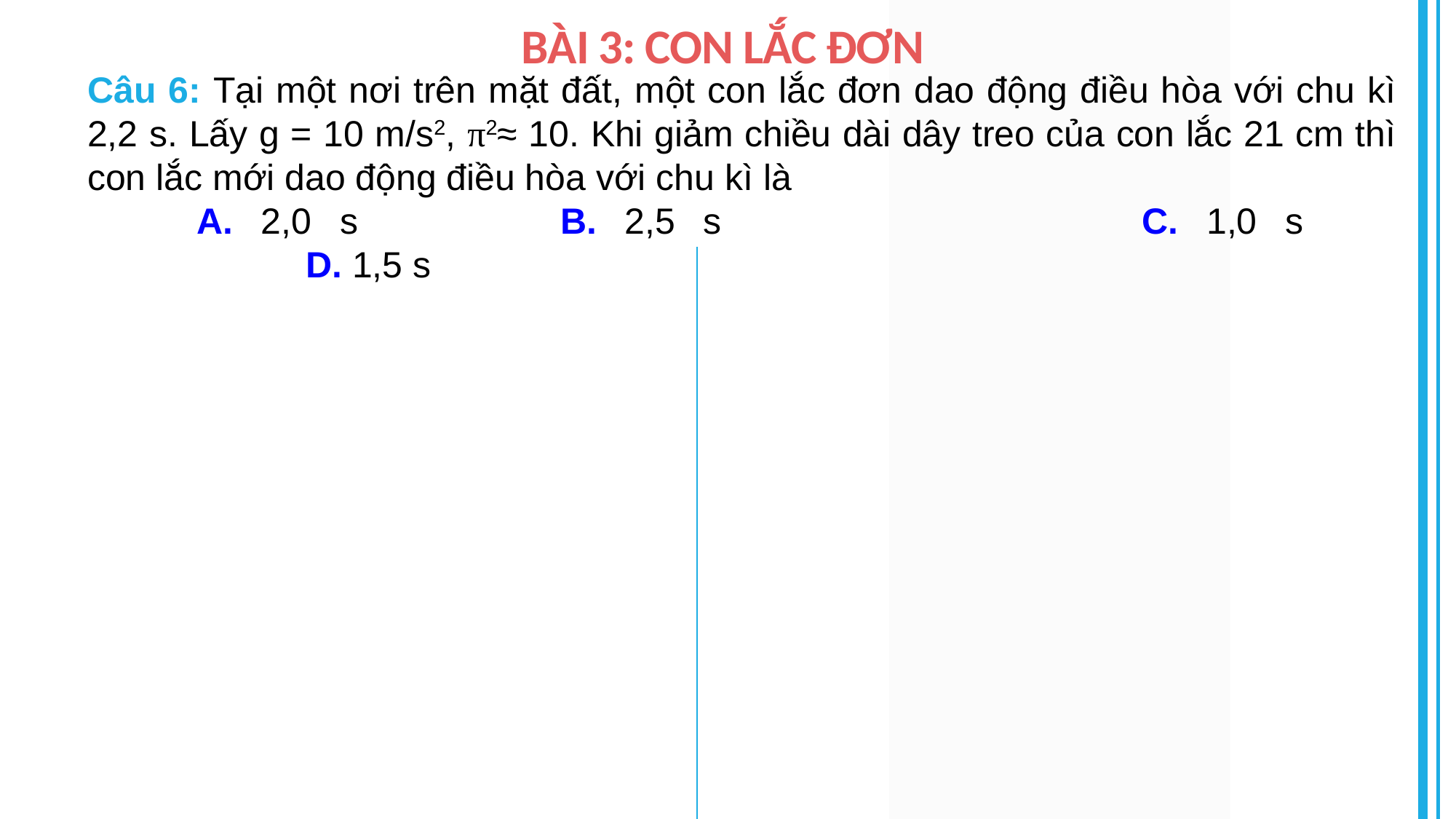

BÀI 3: CON LẮC ĐƠN
Câu 6: Tại một nơi trên mặt đất, một con lắc đơn dao động điều hòa với chu kì 2,2 s. Lấy g = 10 m/s2, π2≈ 10. Khi giảm chiều dài dây treo của con lắc 21 cm thì con lắc mới dao động điều hòa với chu kì là
	A. 2,0 s		B. 2,5 s				C. 1,0 s			D. 1,5 s